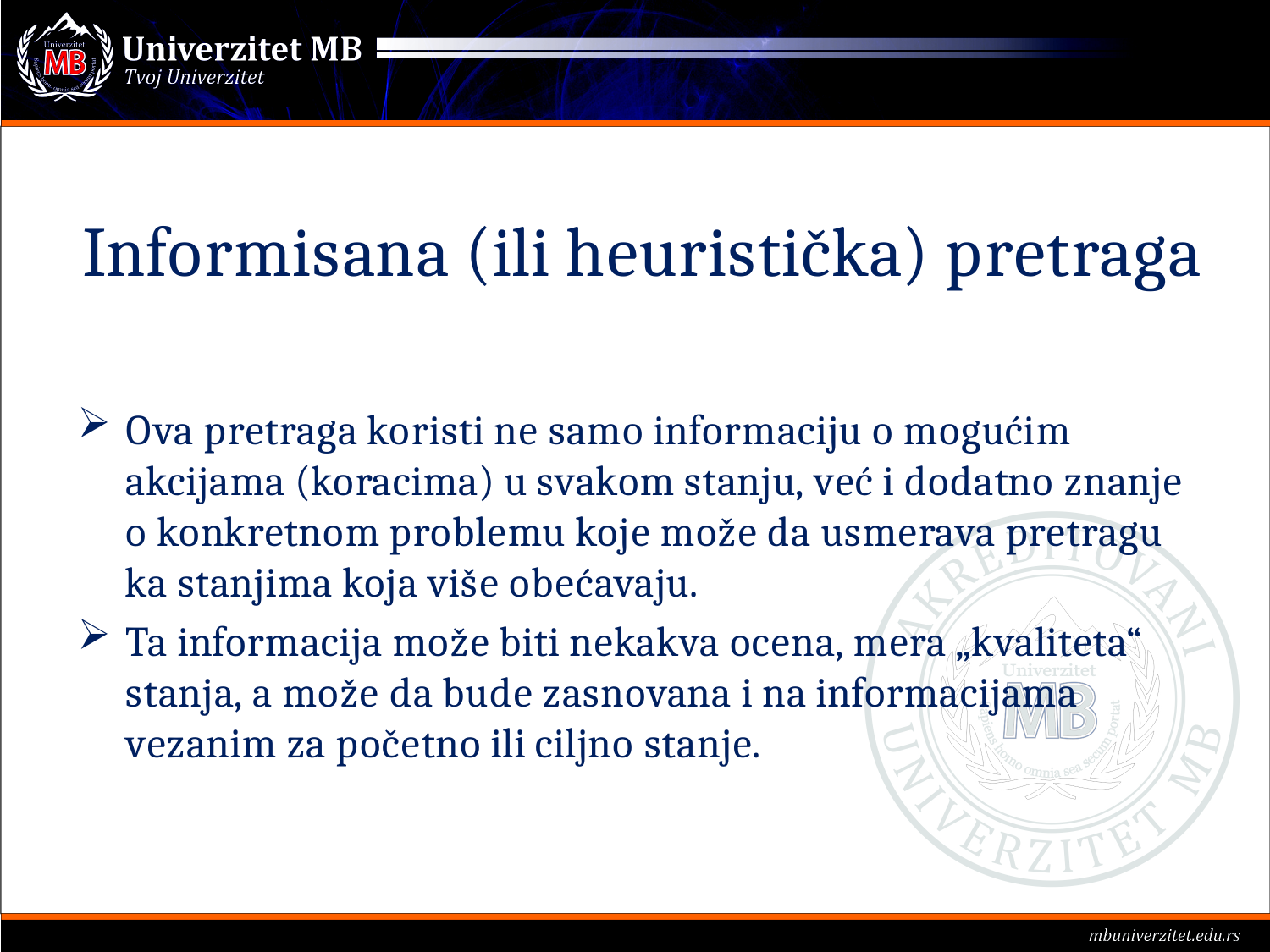

# Informisana (ili heuristička) pretraga
Ova pretraga koristi ne samo informaciju o mogućim akcijama (koracima) u svakom stanju, već i dodatno znanje o konkretnom problemu koje može da usmerava pretragu ka stanjima koja više obećavaju.
Ta informacija može biti nekakva ocena, mera „kvaliteta“ stanja, a može da bude zasnovana i na informacijama vezanim za početno ili ciljno stanje.